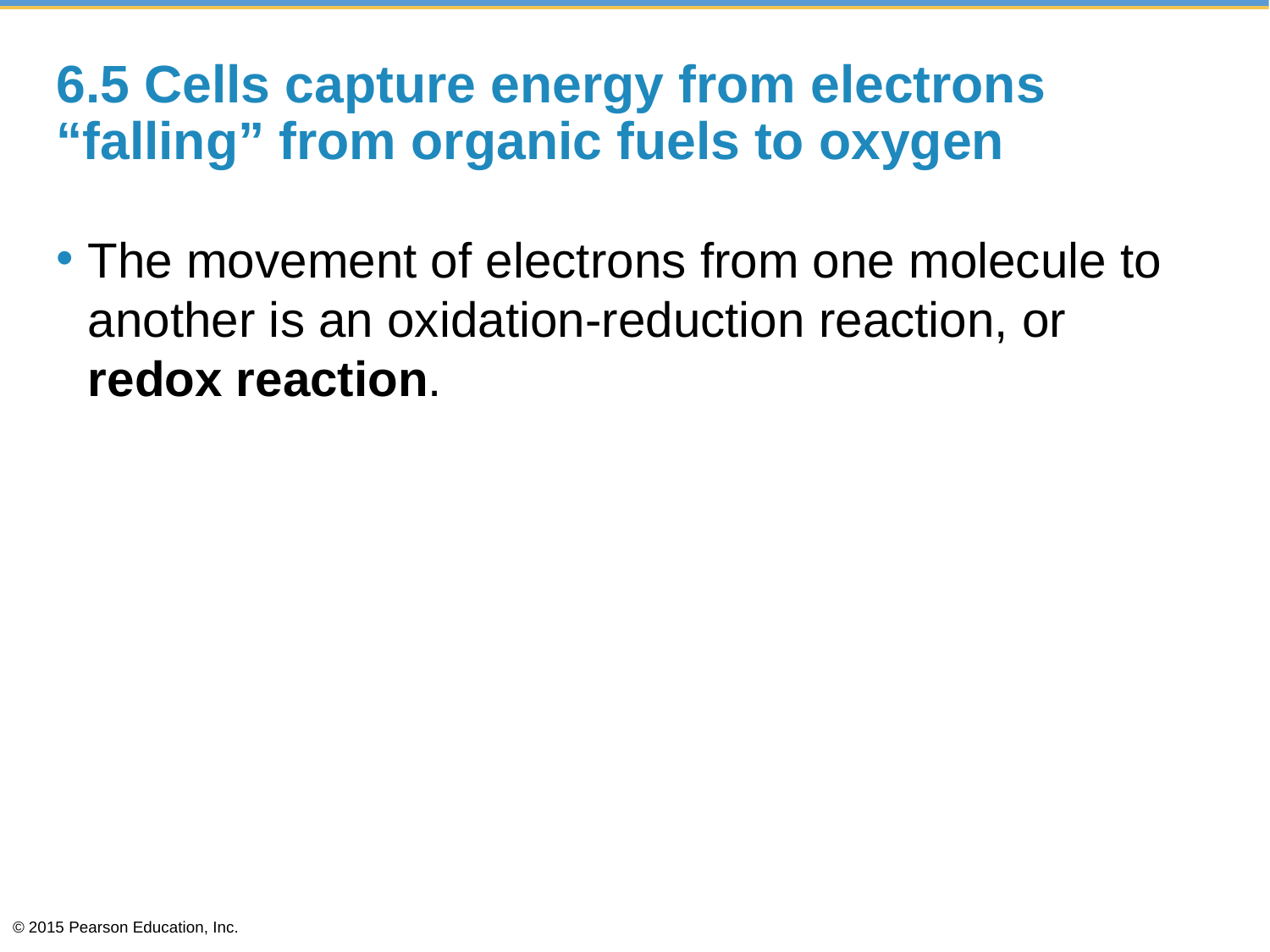

# 6.5 Cells capture energy from electrons “falling” from organic fuels to oxygen
The movement of electrons from one molecule to another is an oxidation-reduction reaction, or redox reaction.
© 2015 Pearson Education, Inc.